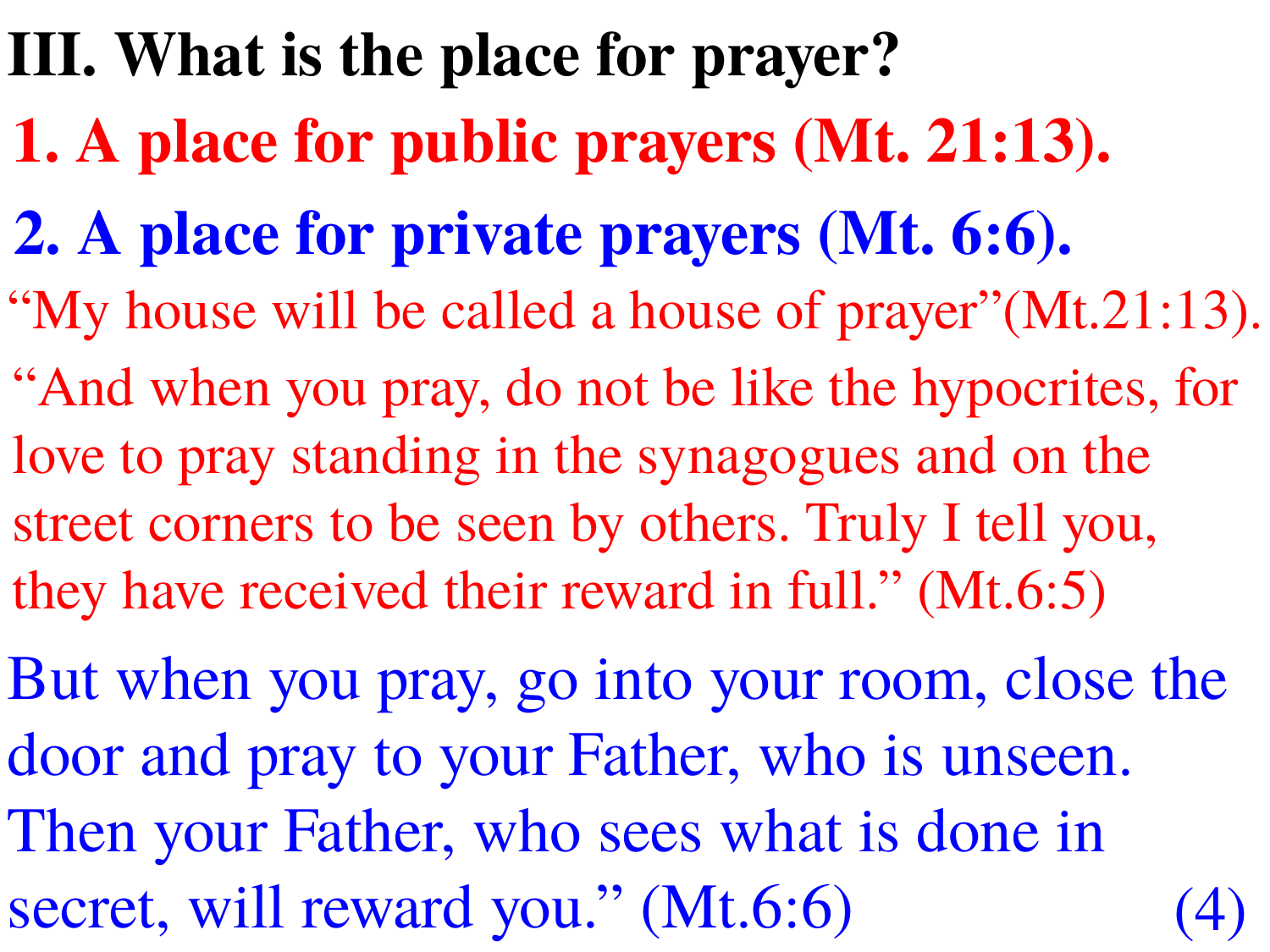

III. What is the place for prayer?
1. A place for public prayers (Mt. 21:13).
2. A place for private prayers (Mt. 6:6).
“My house will be called a house of prayer”(Mt.21:13).
“And when you pray, do not be like the hypocrites, for love to pray standing in the synagogues and on the street corners to be seen by others. Truly I tell you, they have received their reward in full.” (Mt.6:5)
But when you pray, go into your room, close the door and pray to your Father, who is unseen. Then your Father, who sees what is done in secret, will reward you.” (Mt.6:6)
(4)